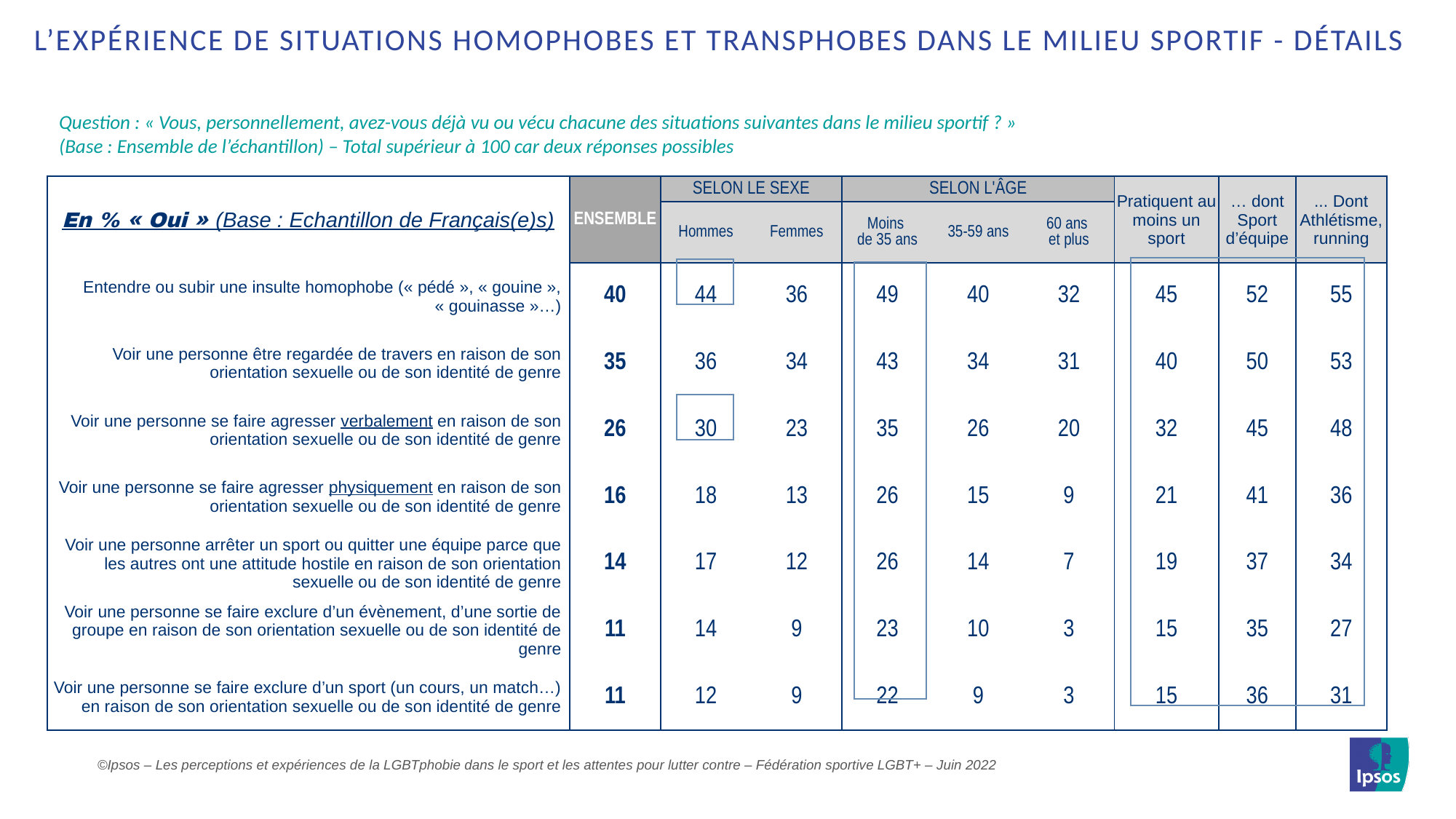

L’expérience de situations homophobes et transphobes dans le milieu sportif - détails
Question : « Vous, personnellement, avez-vous déjà vu ou vécu chacune des situations suivantes dans le milieu sportif ? »
(Base : Ensemble de l’échantillon) – Total supérieur à 100 car deux réponses possibles
| En % « Oui » (Base : Echantillon de Français(e)s) | Ensemble | Selon le sexe |  | Selon l'âge |  |  | Pratiquent au moins un sport | … dont Sport d’équipe | ... Dont Athlétisme, running |
| --- | --- | --- | --- | --- | --- | --- | --- | --- | --- |
|  |  | Hommes | Femmes | Moins de 35 ans | 35-59 ans | 60 ans et plus | Pratiquent au moins un sport | … dont Sport d’équipe | ... Dont Athlétisme |
| Entendre ou subir une insulte homophobe (« pédé », « gouine », « gouinasse »…) | 40 | 44 | 36 | 49 | 40 | 32 | 45 | 52 | 55 |
| Voir une personne être regardée de travers en raison de son orientation sexuelle ou de son identité de genre | 35 | 36 | 34 | 43 | 34 | 31 | 40 | 50 | 53 |
| Voir une personne se faire agresser verbalement en raison de son orientation sexuelle ou de son identité de genre | 26 | 30 | 23 | 35 | 26 | 20 | 32 | 45 | 48 |
| Voir une personne se faire agresser physiquement en raison de son orientation sexuelle ou de son identité de genre | 16 | 18 | 13 | 26 | 15 | 9 | 21 | 41 | 36 |
| Voir une personne arrêter un sport ou quitter une équipe parce que les autres ont une attitude hostile en raison de son orientation sexuelle ou de son identité de genre | 14 | 17 | 12 | 26 | 14 | 7 | 19 | 37 | 34 |
| Voir une personne se faire exclure d’un évènement, d’une sortie de groupe en raison de son orientation sexuelle ou de son identité de genre | 11 | 14 | 9 | 23 | 10 | 3 | 15 | 35 | 27 |
| Voir une personne se faire exclure d’un sport (un cours, un match…) en raison de son orientation sexuelle ou de son identité de genre | 11 | 12 | 9 | 22 | 9 | 3 | 15 | 36 | 31 |